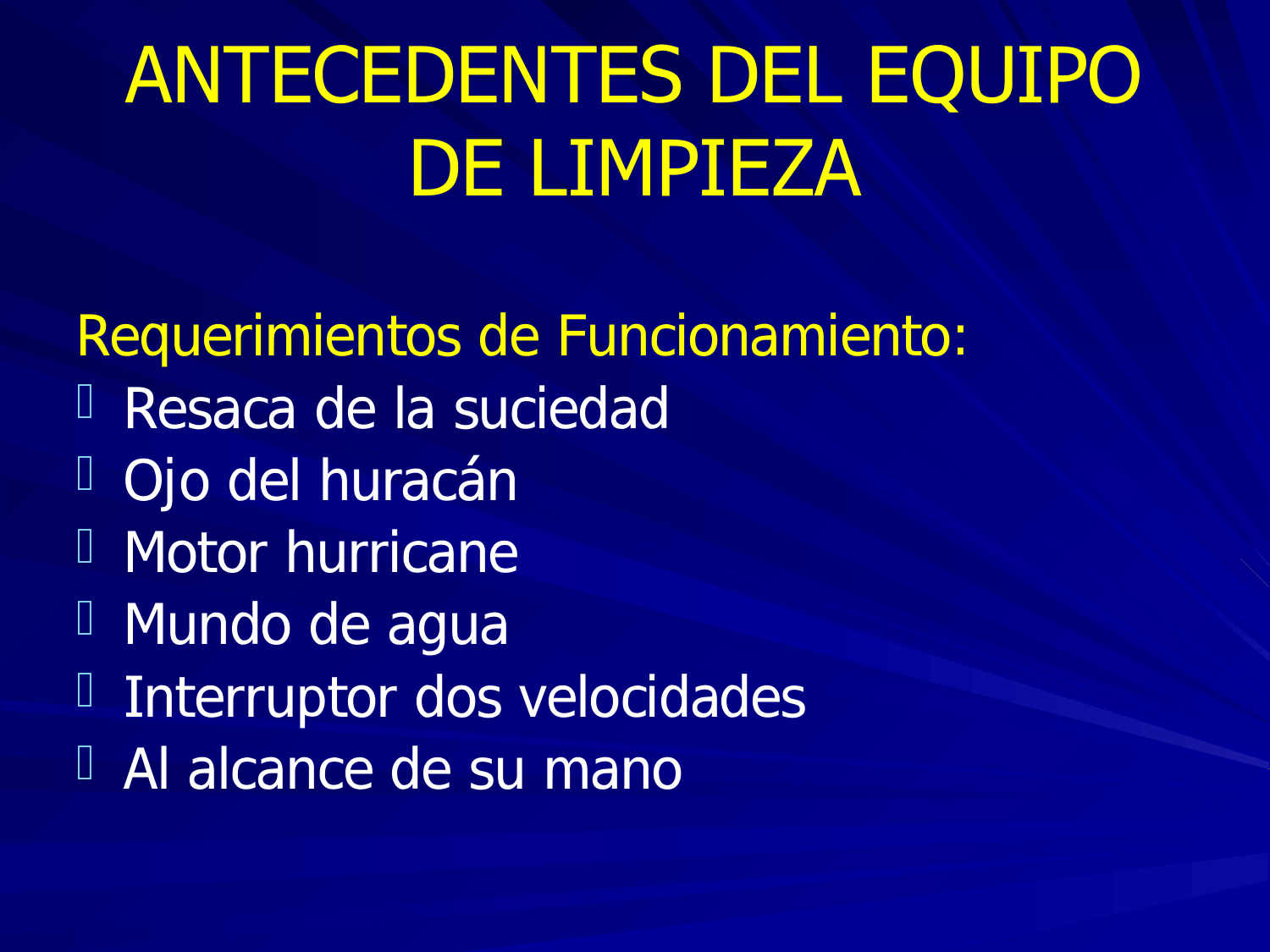

# ANTECEDENTES DEL EQUIPO DE LIMPIEZA

Requerimientos de Funcionamiento:
Resaca de la suciedad
Ojo del huracán
Motor hurricane
Mundo de agua
Interruptor dos velocidades
Al alcance de su mano